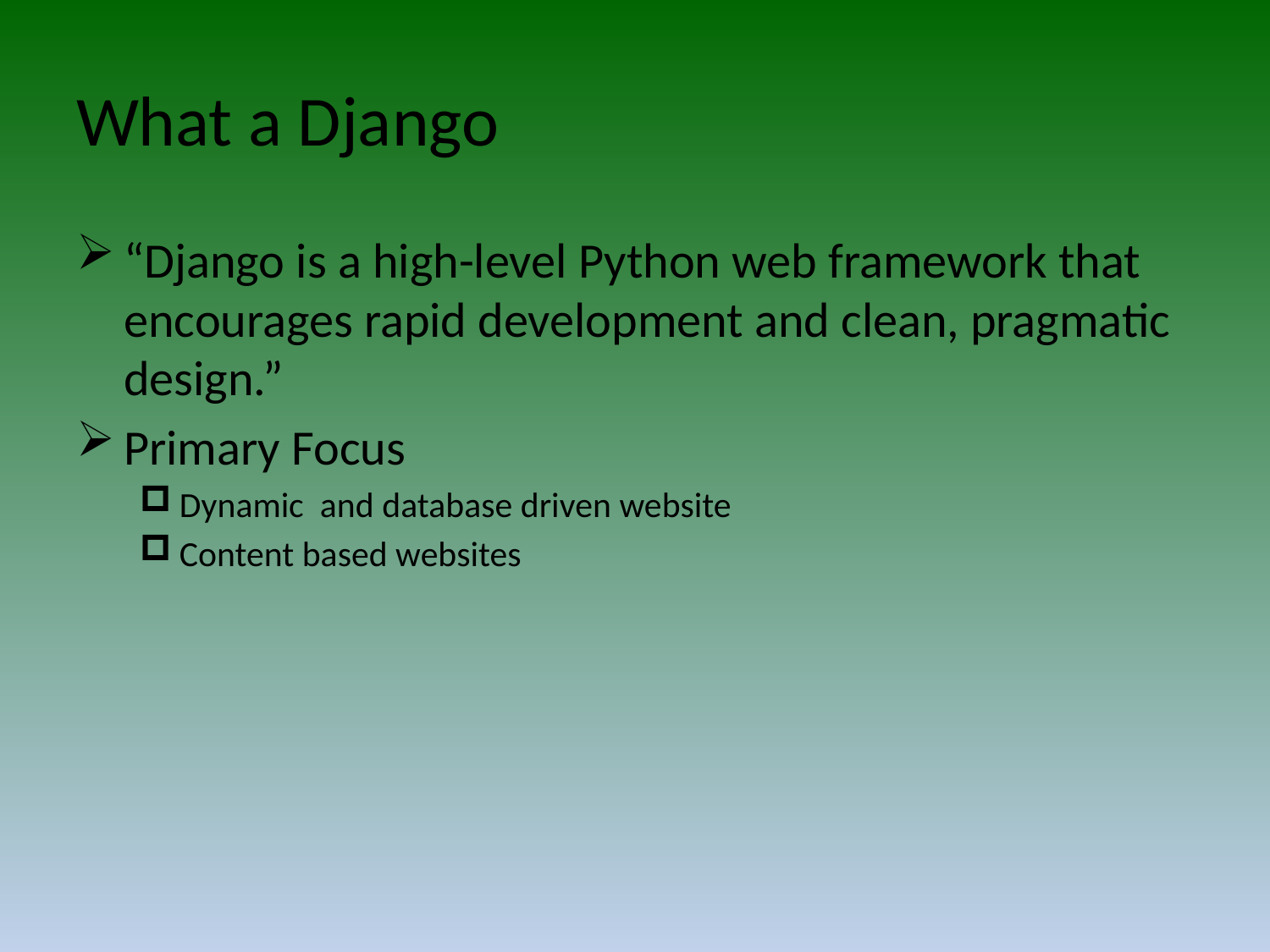

# What a Django
“Django is a high-level Python web framework that encourages rapid development and clean, pragmatic design.”
Primary Focus
Dynamic  and database driven website
Content based websites